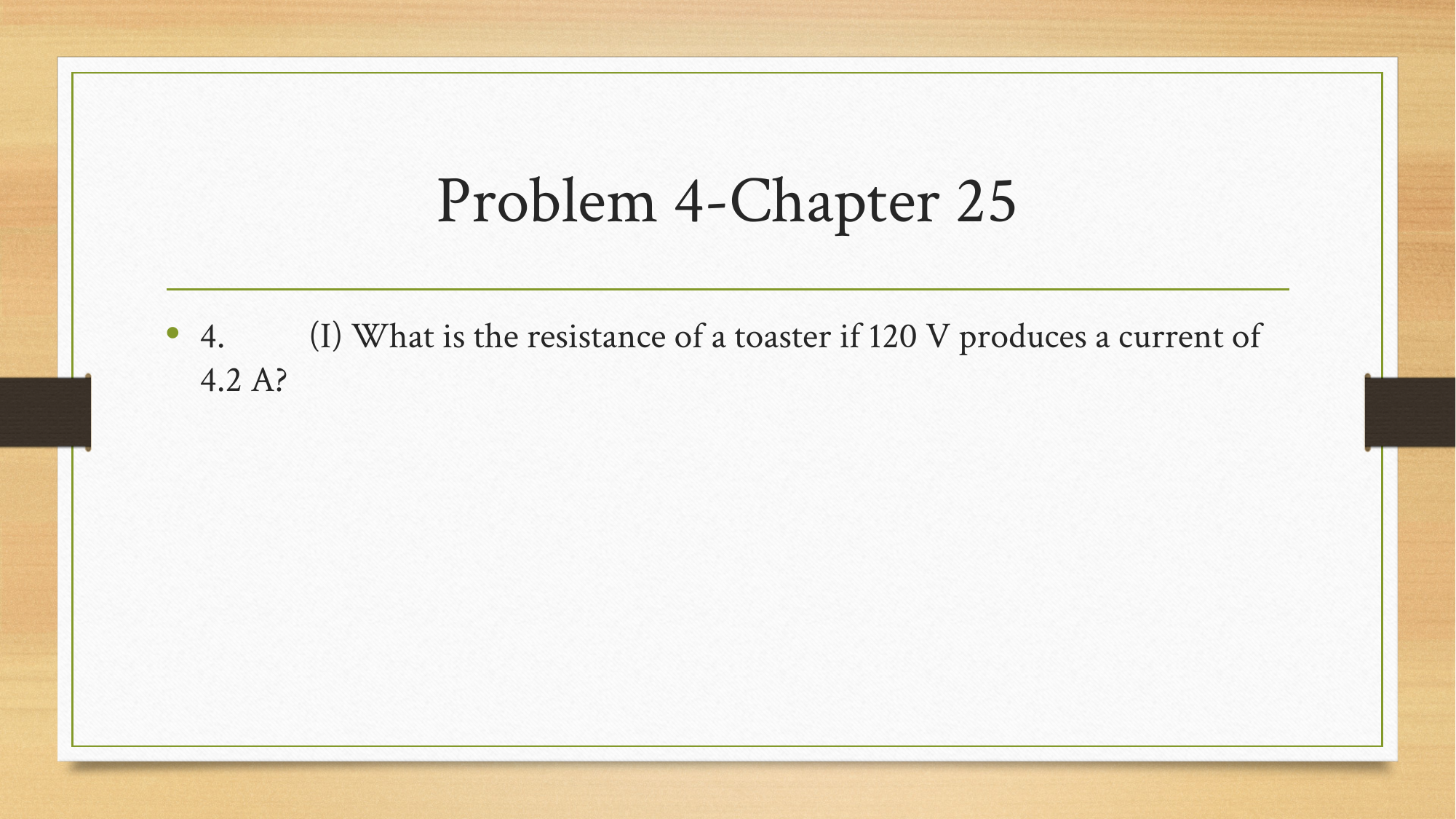

# Problem 4-Chapter 25
4.	(I) What is the resistance of a toaster if 120 V produces a current of 4.2 A?